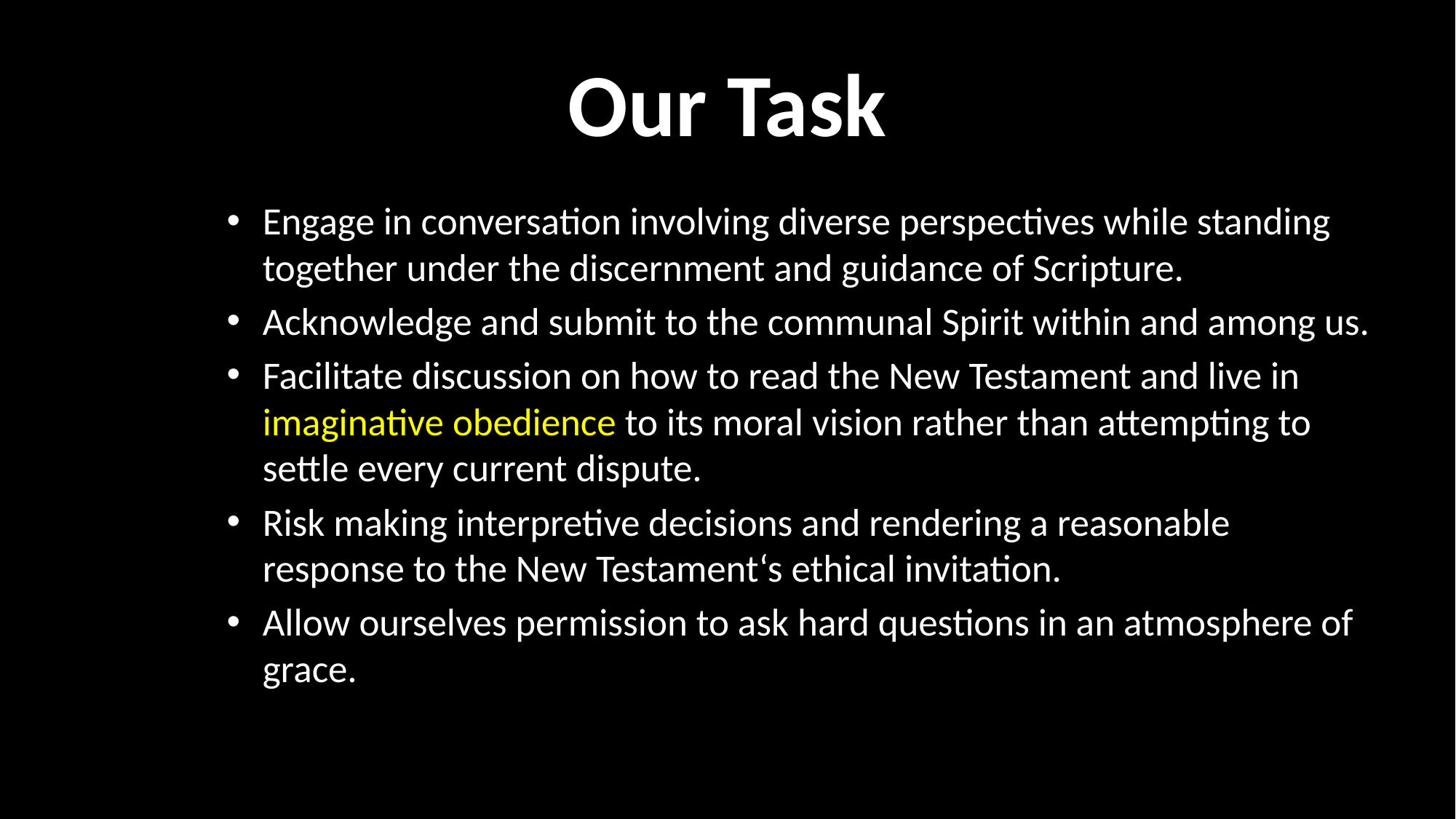

# Our Task
Engage in conversation involving diverse perspectives while standing together under the discernment and guidance of Scripture.
Acknowledge and submit to the communal Spirit within and among us.
Facilitate discussion on how to read the New Testament and live in imaginative obedience to its moral vision rather than attempting to settle every current dispute.
Risk making interpretive decisions and rendering a reasonable response to the New Testament‘s ethical invitation.
Allow ourselves permission to ask hard questions in an atmosphere of grace.